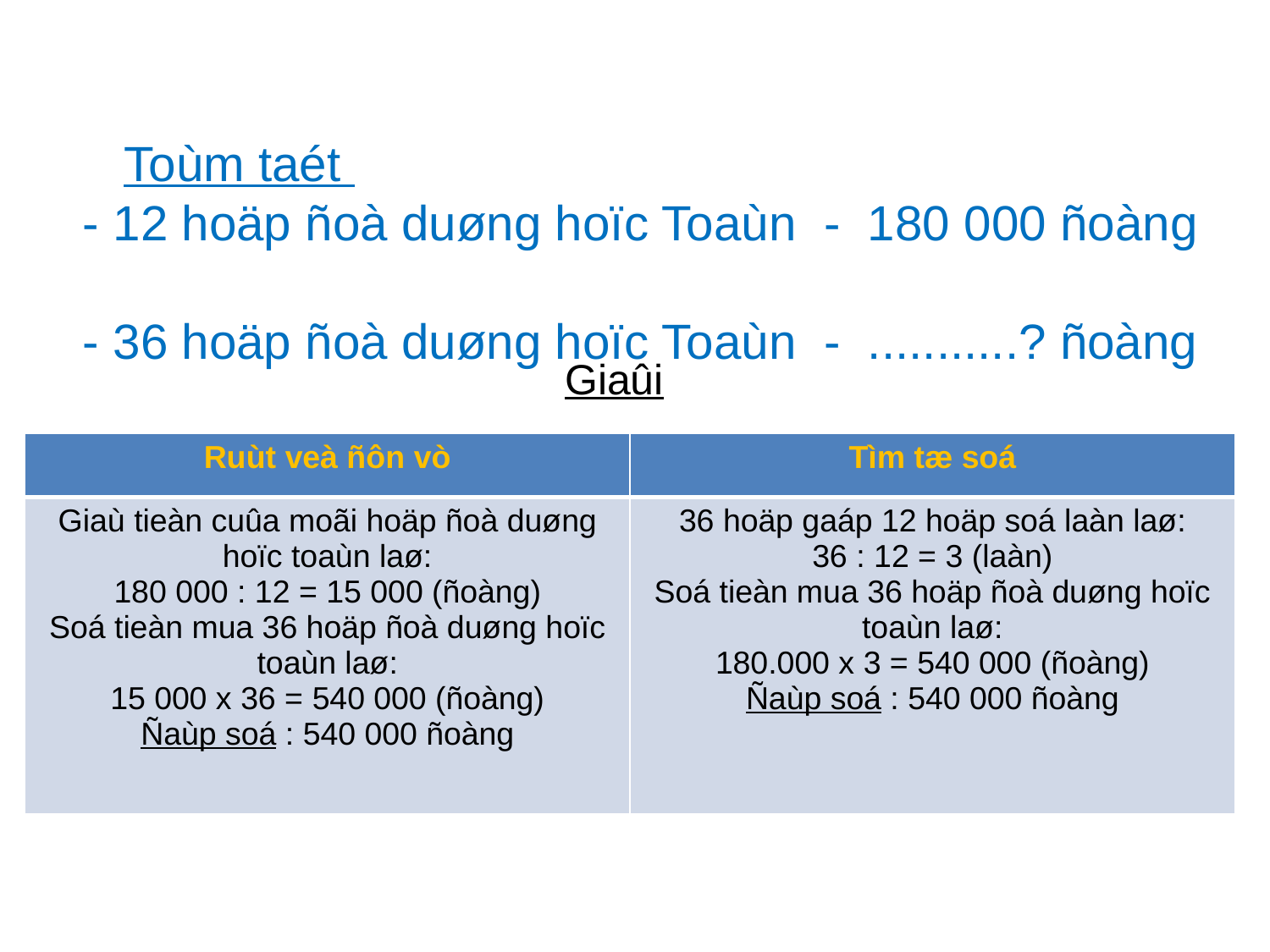

Toùm taét
  - 12 hoäp ñoà duøng hoïc Toaùn  -  180 000 ñoàng
  - 36 hoäp ñoà duøng hoïc Toaùn  -  ...........? ñoàng
Giaûi
| Ruùt veà ñôn vò | Tìm tæ soá |
| --- | --- |
| Giaù tieàn cuûa moãi hoäp ñoà duøng hoïc toaùn laø: 180 000 : 12 = 15 000 (ñoàng) Soá tieàn mua 36 hoäp ñoà duøng hoïc toaùn laø: 15 000 x 36 = 540 000 (ñoàng) Ñaùp soá : 540 000 ñoàng | 36 hoäp gaáp 12 hoäp soá laàn laø: 36 : 12 = 3 (laàn) Soá tieàn mua 36 hoäp ñoà duøng hoïc toaùn laø: 180.000 x 3 = 540 000 (ñoàng) Ñaùp soá : 540 000 ñoàng |